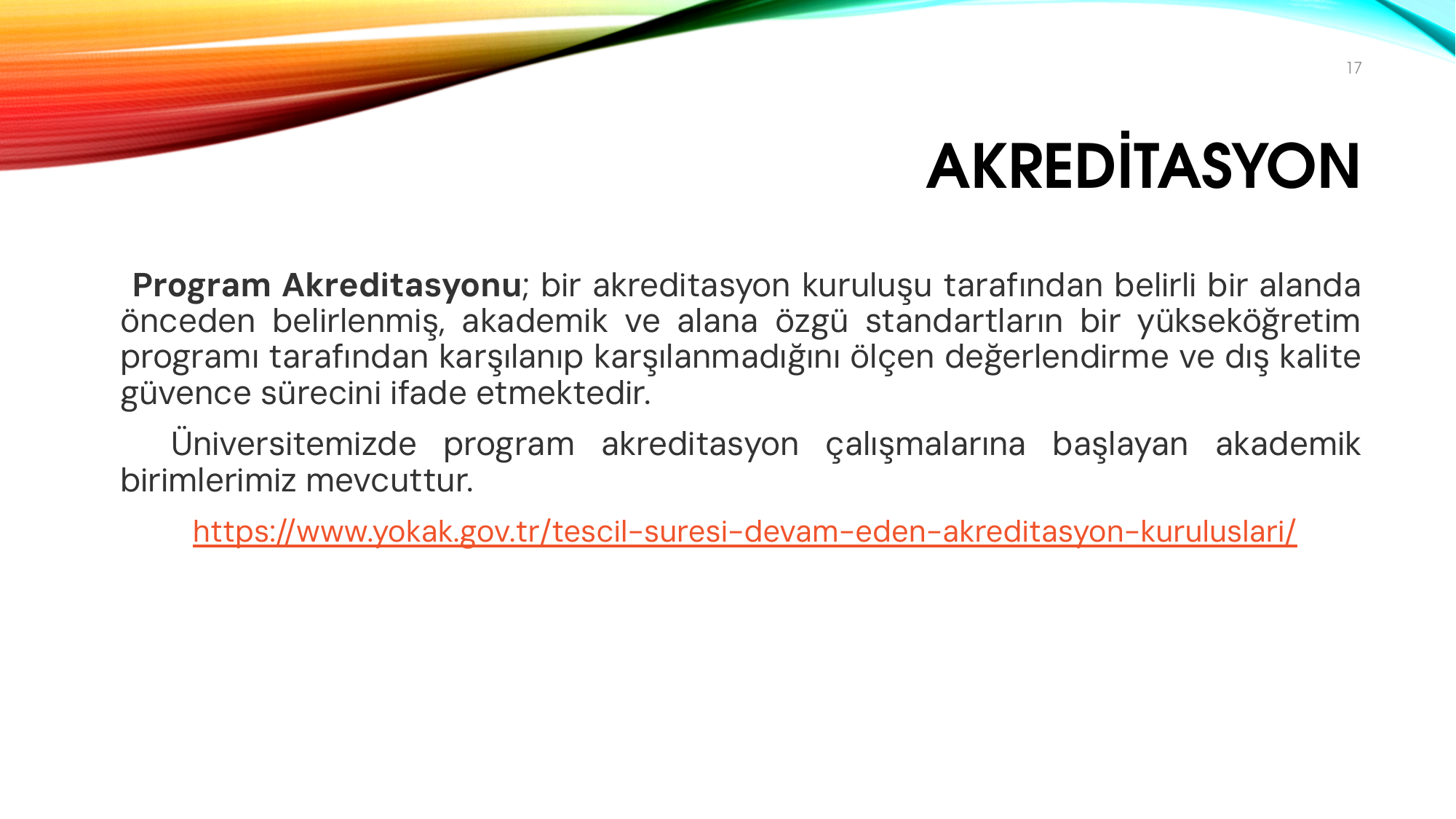

17
# AKREDİTASYON
    Program Akreditasyonu; bir akreditasyon kuruluşu tarafından belirli bir alanda önceden belirlenmiş, akademik ve alana özgü standartların bir yükseköğretim programı tarafından karşılanıp karşılanmadığını ölçen değerlendirme ve dış kalite güvence sürecini ifade etmektedir.
   Üniversitemizde program akreditasyon çalışmalarına başlayan akademik birimlerimiz mevcuttur.
            https://www.yokak.gov.tr/tescil-suresi-devam-eden-akreditasyon-kuruluslari/